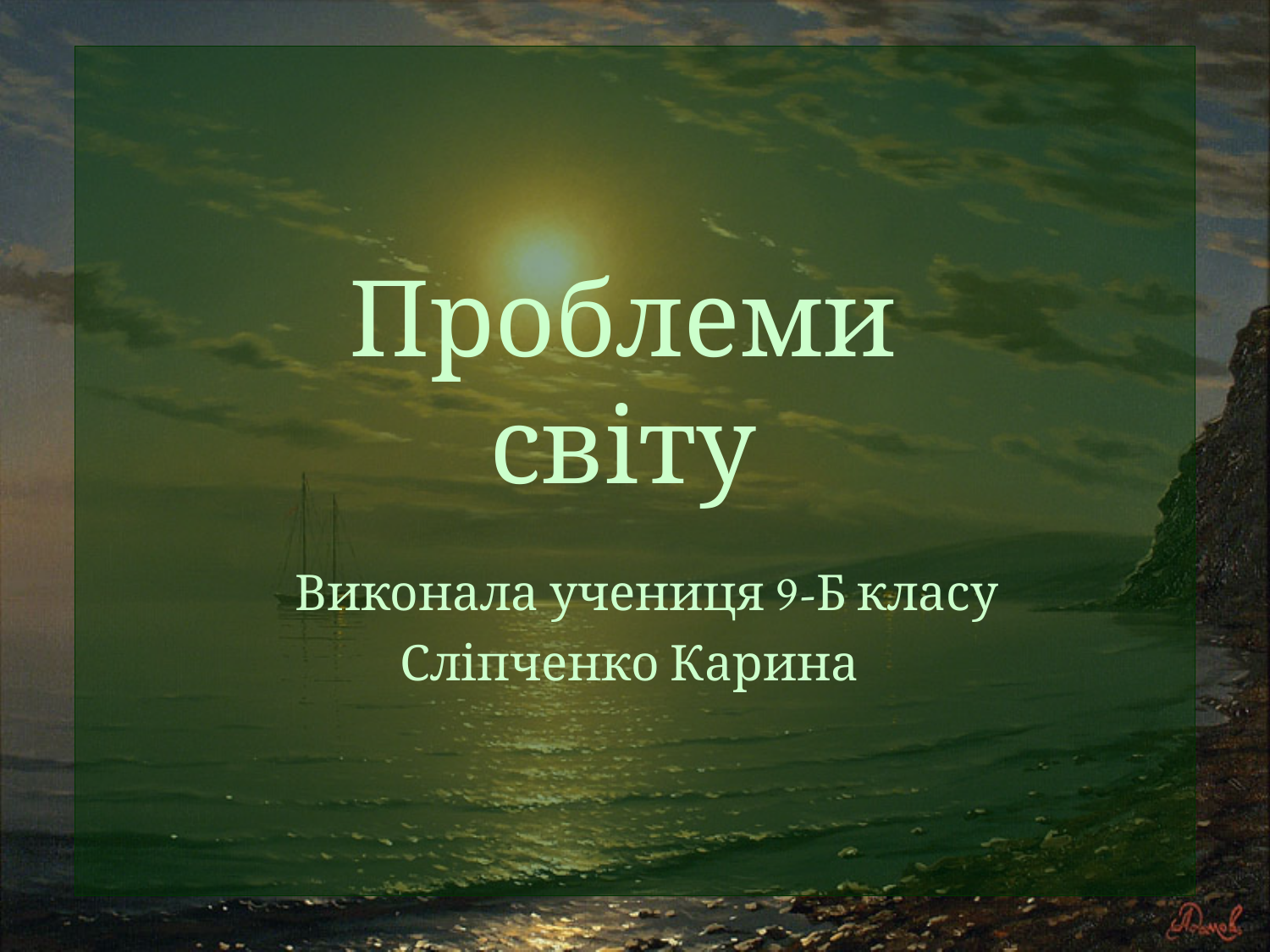

# Проблеми світу Виконала учениця 9-Б класу Сліпченко Карина